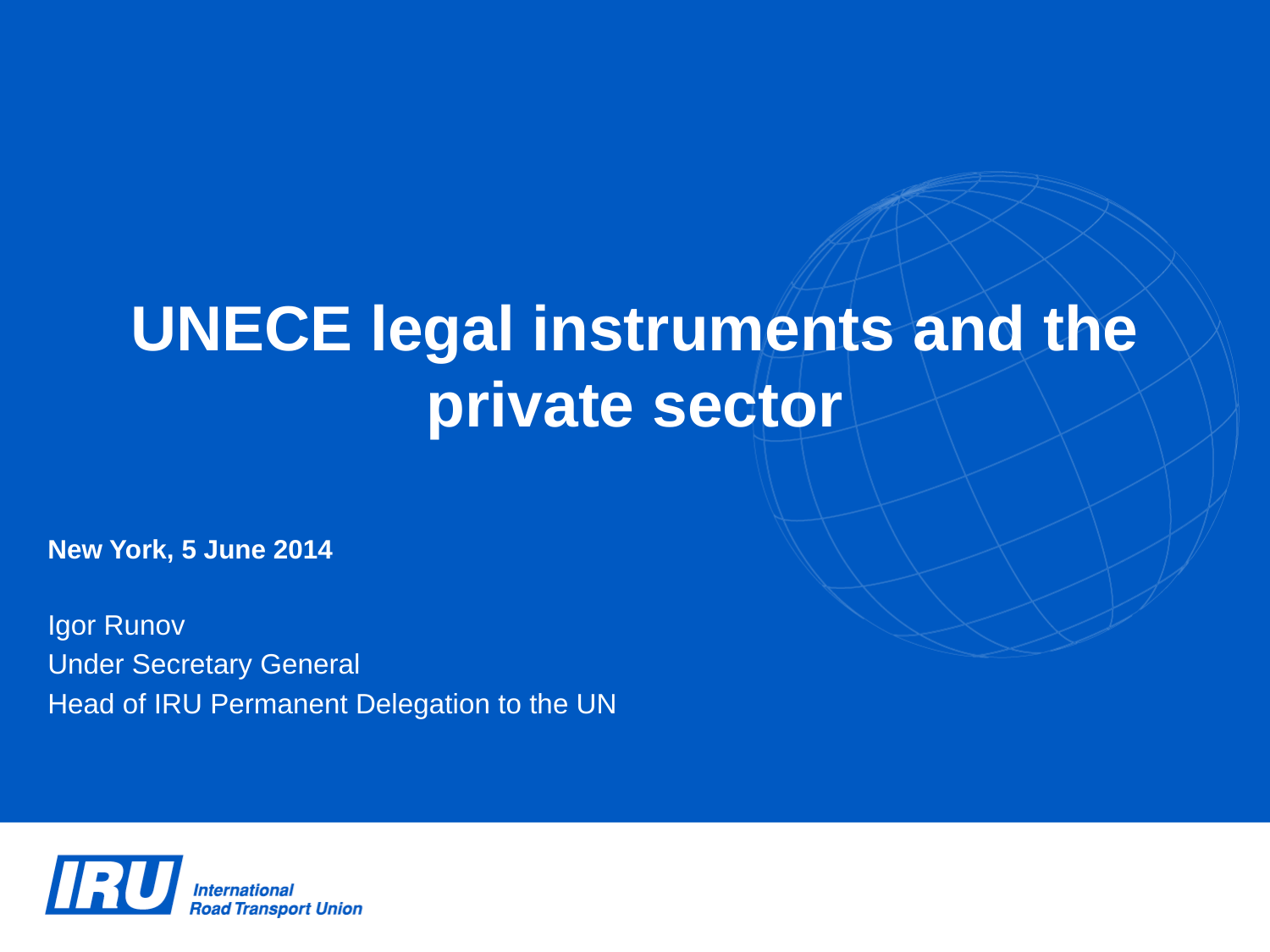

# UNECE legal instruments and the private sector
New York, 5 June 2014

Igor Runov
Under Secretary General
Head of IRU Permanent Delegation to the UN